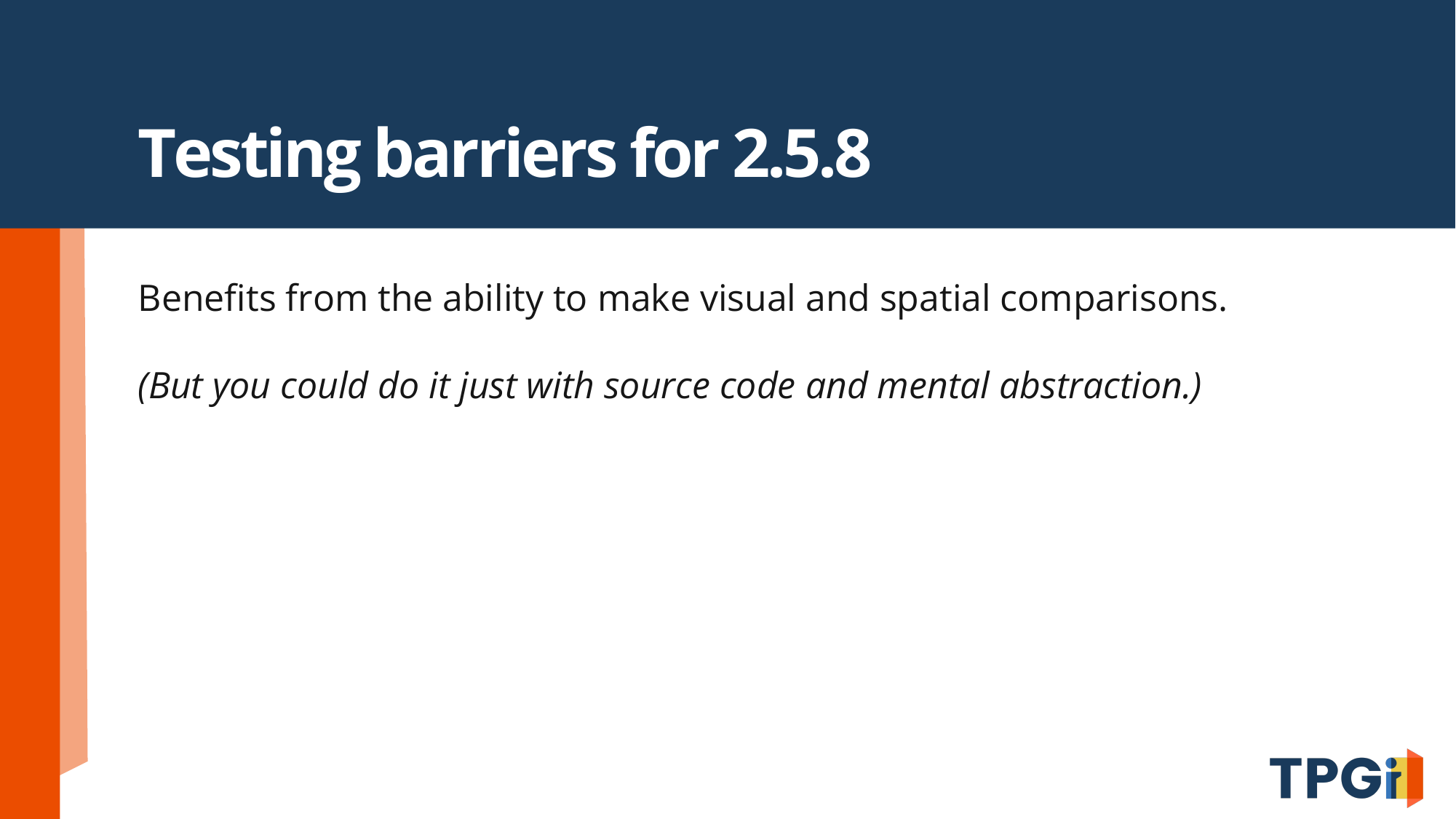

# Testing barriers for 2.5.8
Benefits from the ability to make visual and spatial comparisons.
(But you could do it just with source code and mental abstraction.)